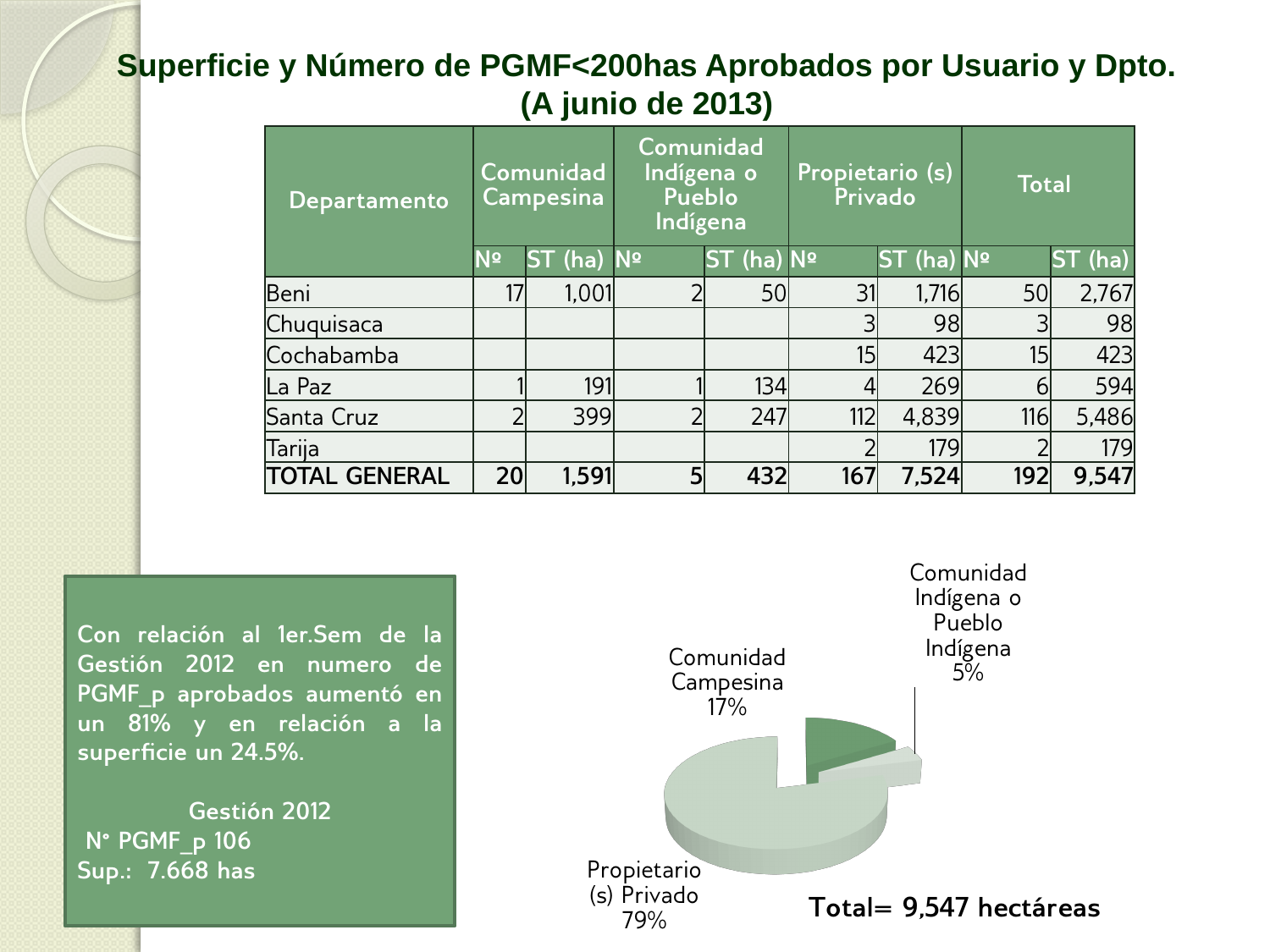

Superficie y Número de PGMF<200has Aprobados por Usuario y Dpto.
(A junio de 2013)

| Departamento | Comunidad Campesina |  | Comunidad Indígena o Pueblo Indígena |  | Propietario (s) Privado |  | Total |  |
| --- | --- | --- | --- | --- | --- | --- | --- | --- |
|  | Nº | ST (ha) | Nº | ST (ha) | Nº | ST (ha) | Nº | ST (ha) |
| Beni | 17 | 1,001 | 2 | 50 | 31 | 1,716 | 50 | 2,767 |
| Chuquisaca |  |  |  |  | 3 | 98 | 3 | 98 |
| Cochabamba |  |  |  |  | 15 | 423 | 15 | 423 |
| La Paz | 1 | 191 | 1 | 134 | 4 | 269 | 6 | 594 |
| Santa Cruz | 2 | 399 | 2 | 247 | 112 | 4,839 | 116 | 5,486 |
| Tarija |  |  |  |  | 2 | 179 | 2 | 179 |
| TOTAL GENERAL | 20 | 1,591 | 5 | 432 | 167 | 7,524 | 192 | 9,547 |

[unsupported chart]

Con relación al 1er.Sem de la Gestión 2012 en numero de PGMF_p aprobados aumentó en un 81% y en relación a la superficie un 24.5%.

Gestión 2012
 N° PGMF_p 106
Sup.:  7.668 has